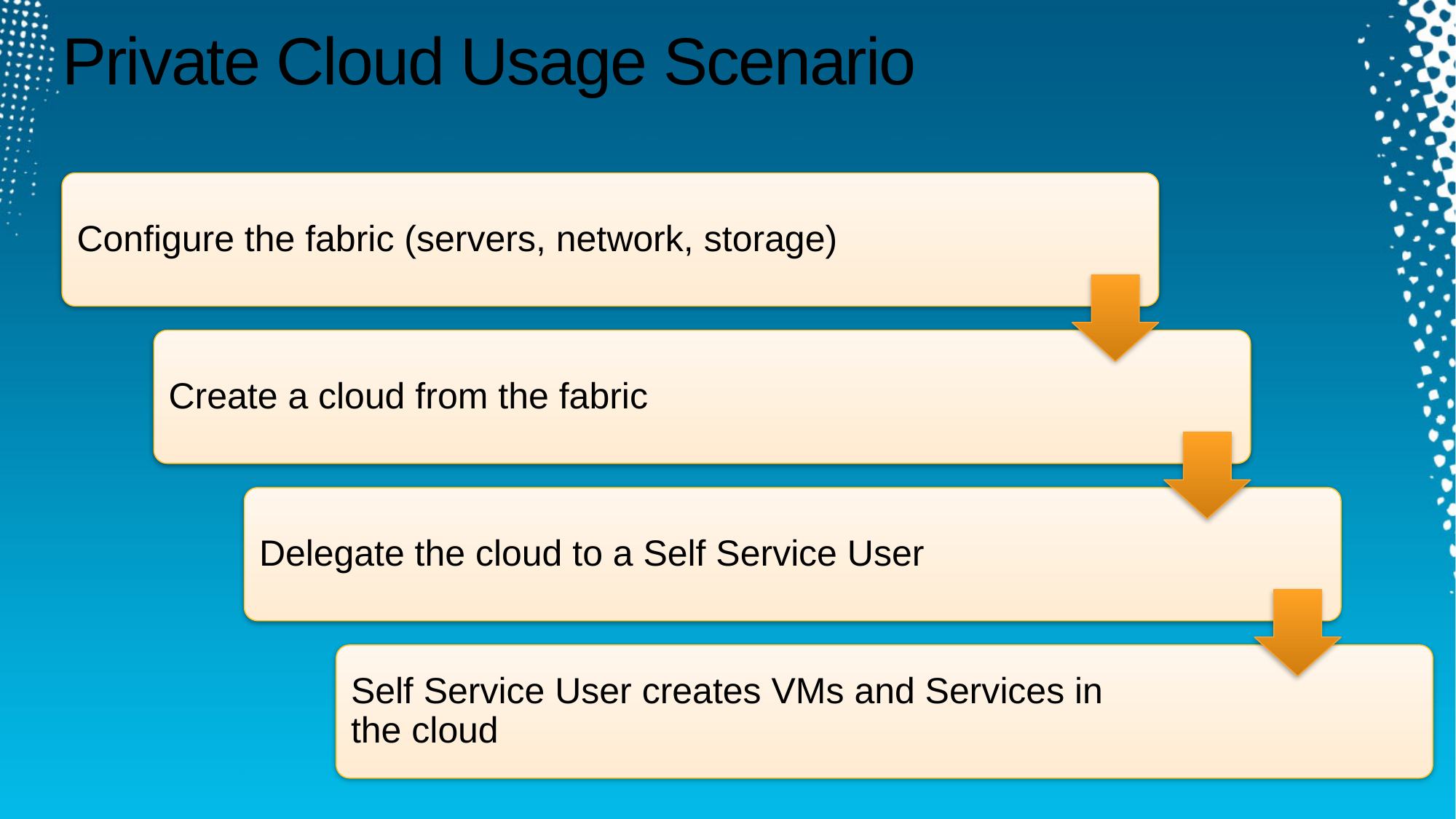

# Private Cloud Usage Scenario
Configure the fabric (servers, network, storage)

Create a cloud from the fabric

Delegate the cloud to a Self Service User

Self Service User creates VMs and Services in
the cloud